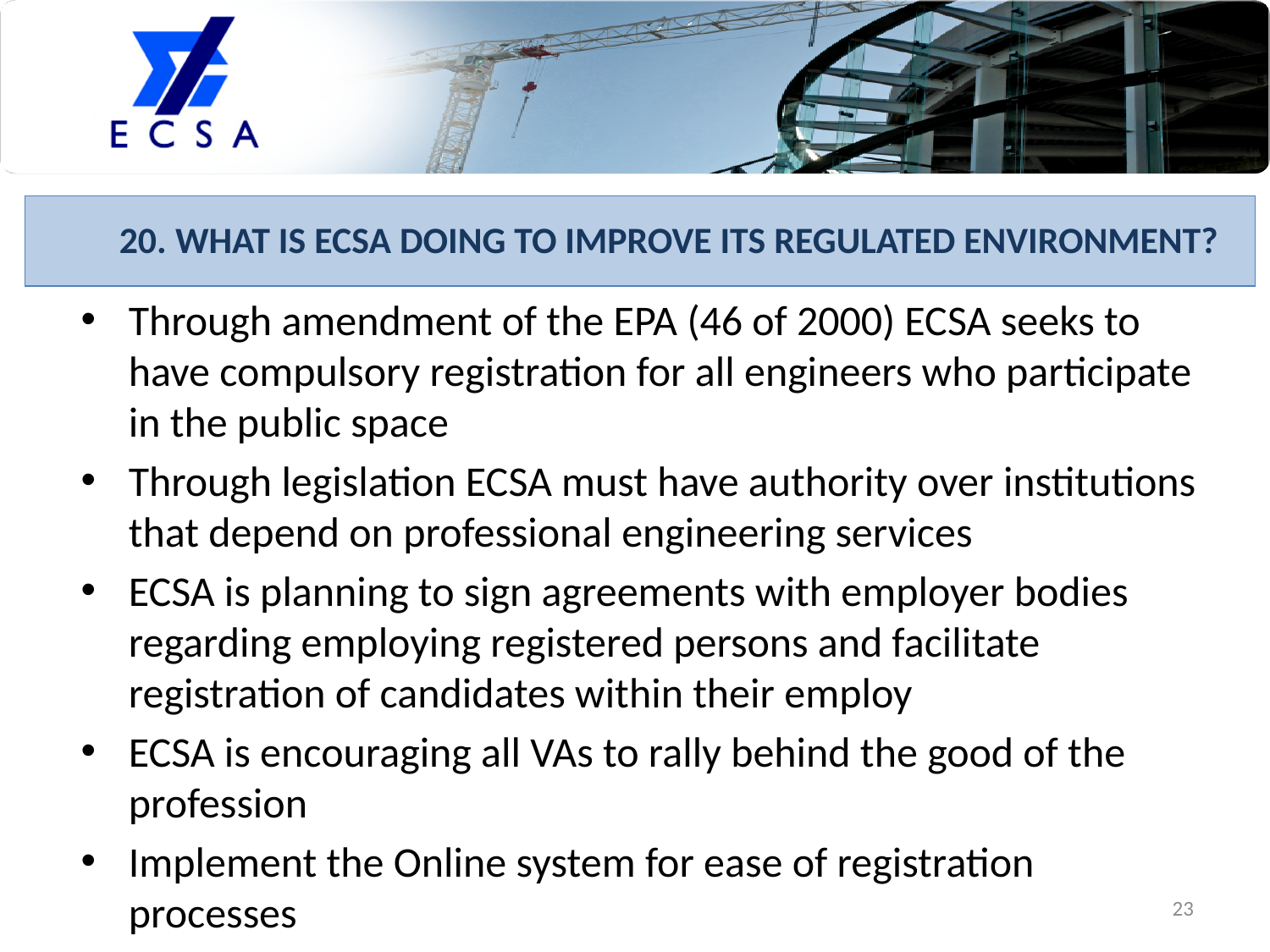

#
20. WHAT IS ECSA DOING TO IMPROVE ITS REGULATED ENVIRONMENT?
Through amendment of the EPA (46 of 2000) ECSA seeks to  have compulsory registration for all engineers who participate in the public space
Through legislation ECSA must have authority over institutions that depend on professional engineering services
ECSA is planning to sign agreements with employer bodies regarding employing registered persons and facilitate registration of candidates within their employ
ECSA is encouraging all VAs to rally behind the good of the profession
Implement the Online system for ease of registration processes

23